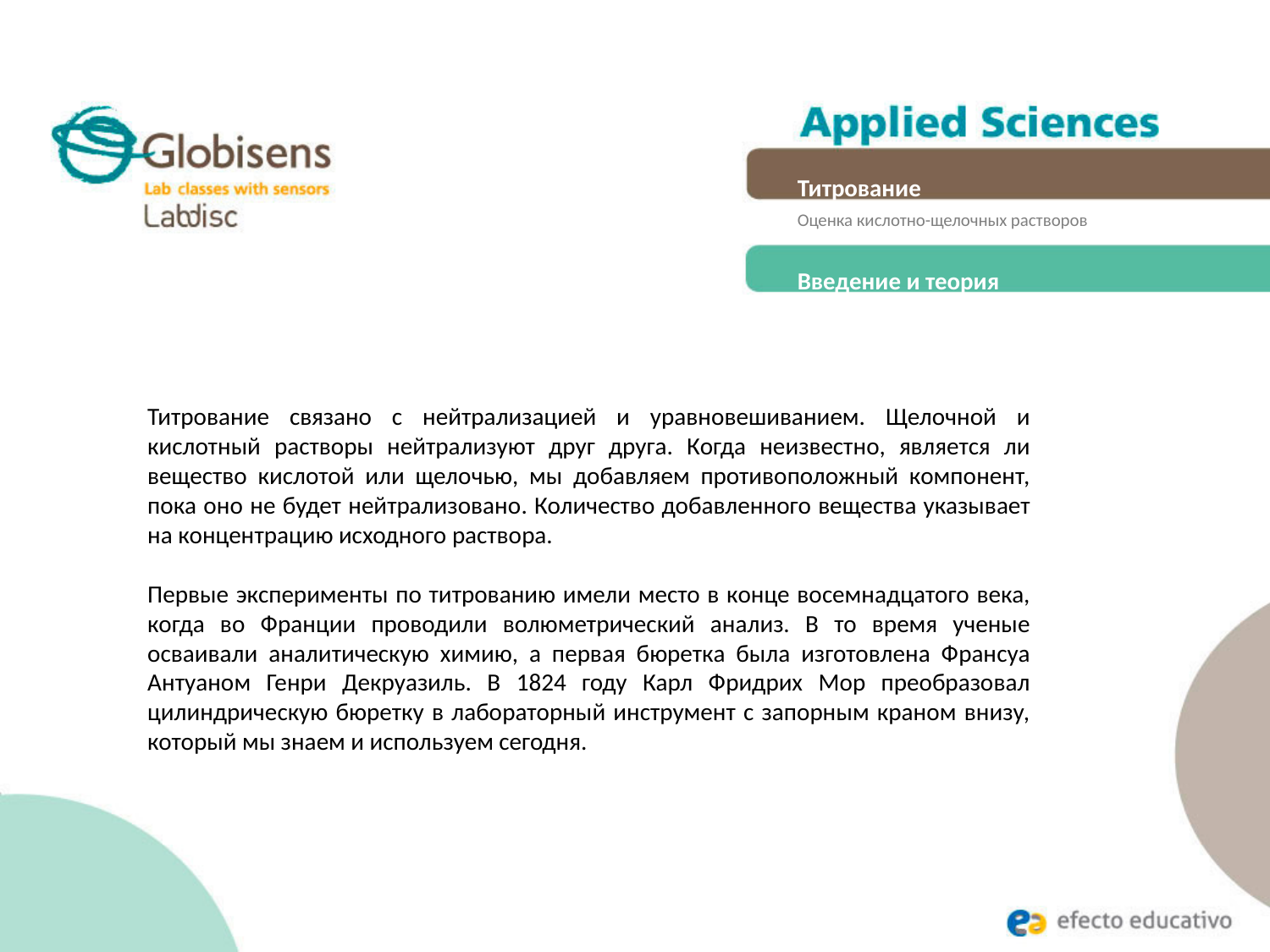

Титрование
Оценка кислотно-щелочных растворов
Введение и теория
Титрование связано с нейтрализацией и уравновешиванием. Щелочной и кислотный растворы нейтрализуют друг друга. Когда неизвестно, является ли вещество кислотой или щелочью, мы добавляем противоположный компонент, пока оно не будет нейтрализовано. Количество добавленного вещества указывает на концентрацию исходного раствора.

Первые эксперименты по титрованию имели место в конце восемнадцатого века, когда во Франции проводили волюметрический анализ. В то время ученые осваивали аналитическую химию, а первая бюретка была изготовлена Франсуа Антуаном Генри Декруазиль. В 1824 году Карл Фридрих Мор преобразовал цилиндрическую бюретку в лабораторный инструмент с запорным краном внизу, который мы знаем и используем сегодня.